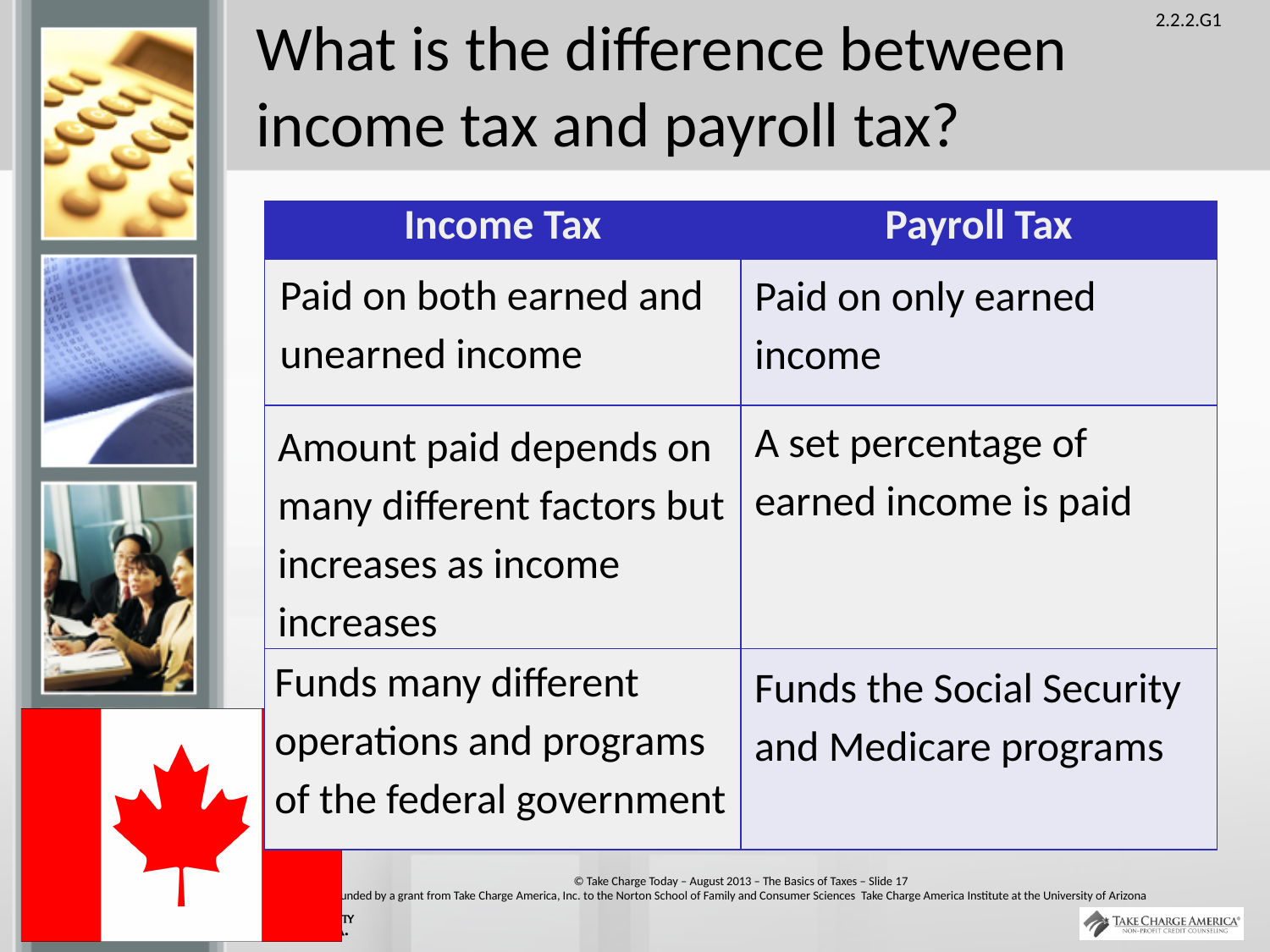

# What is the difference between income tax and payroll tax?
| Income Tax | Payroll Tax |
| --- | --- |
|  |  |
|  |  |
|  |  |
Paid on both earned and unearned income
Paid on only earned income
A set percentage of earned income is paid
Amount paid depends on many different factors but increases as income increases
Funds many different operations and programs of the federal government
Funds the Social Security and Medicare programs